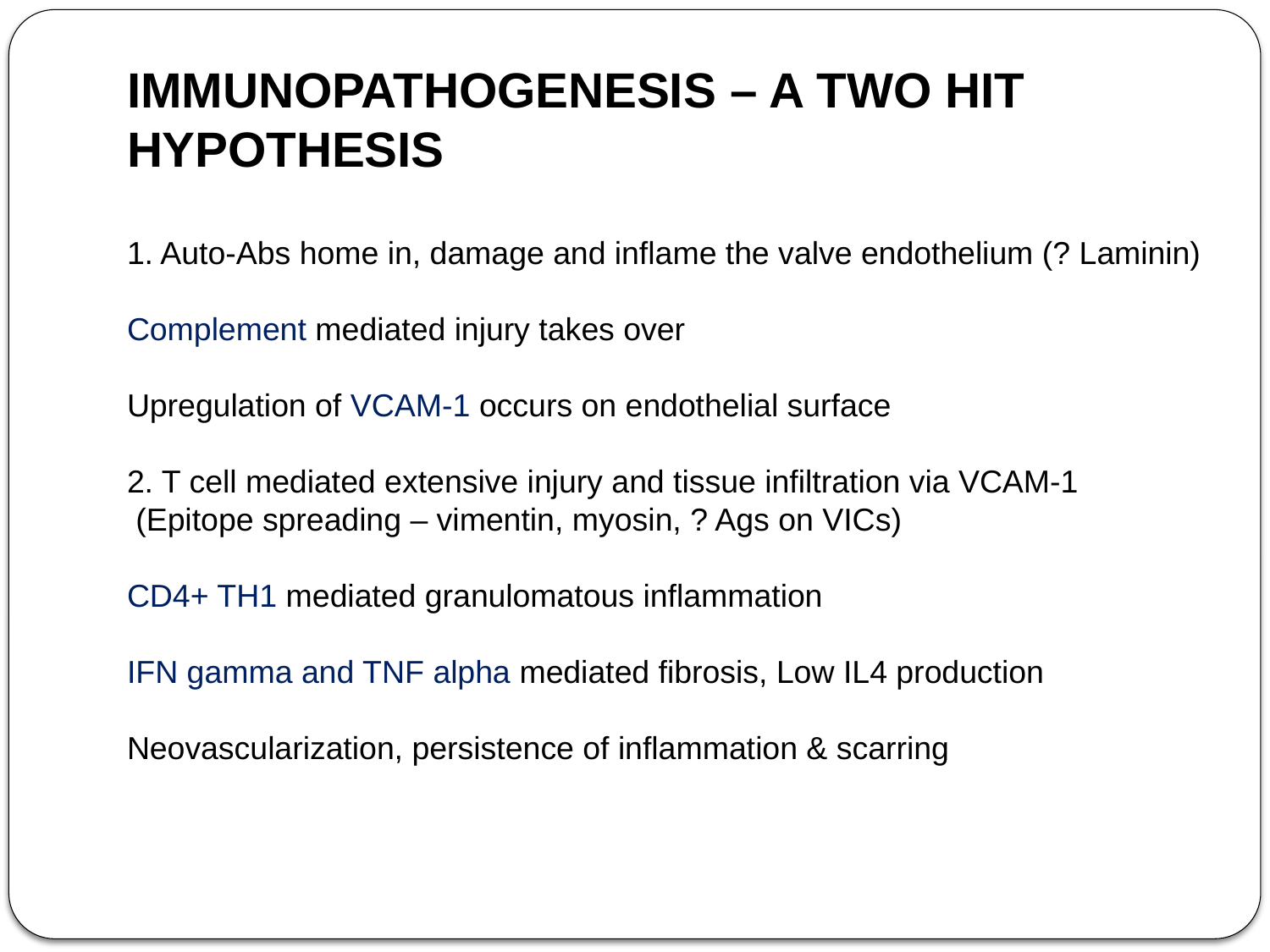

# IMMUNOPATHOGENESIS – A TWO HIT HYPOTHESIS
1. Auto-Abs home in, damage and inflame the valve endothelium (? Laminin)

Complement mediated injury takes over

Upregulation of VCAM-1 occurs on endothelial surface

2. T cell mediated extensive injury and tissue infiltration via VCAM-1
 (Epitope spreading – vimentin, myosin, ? Ags on VICs)

CD4+ TH1 mediated granulomatous inflammation

IFN gamma and TNF alpha mediated fibrosis, Low IL4 production

Neovascularization, persistence of inflammation & scarring